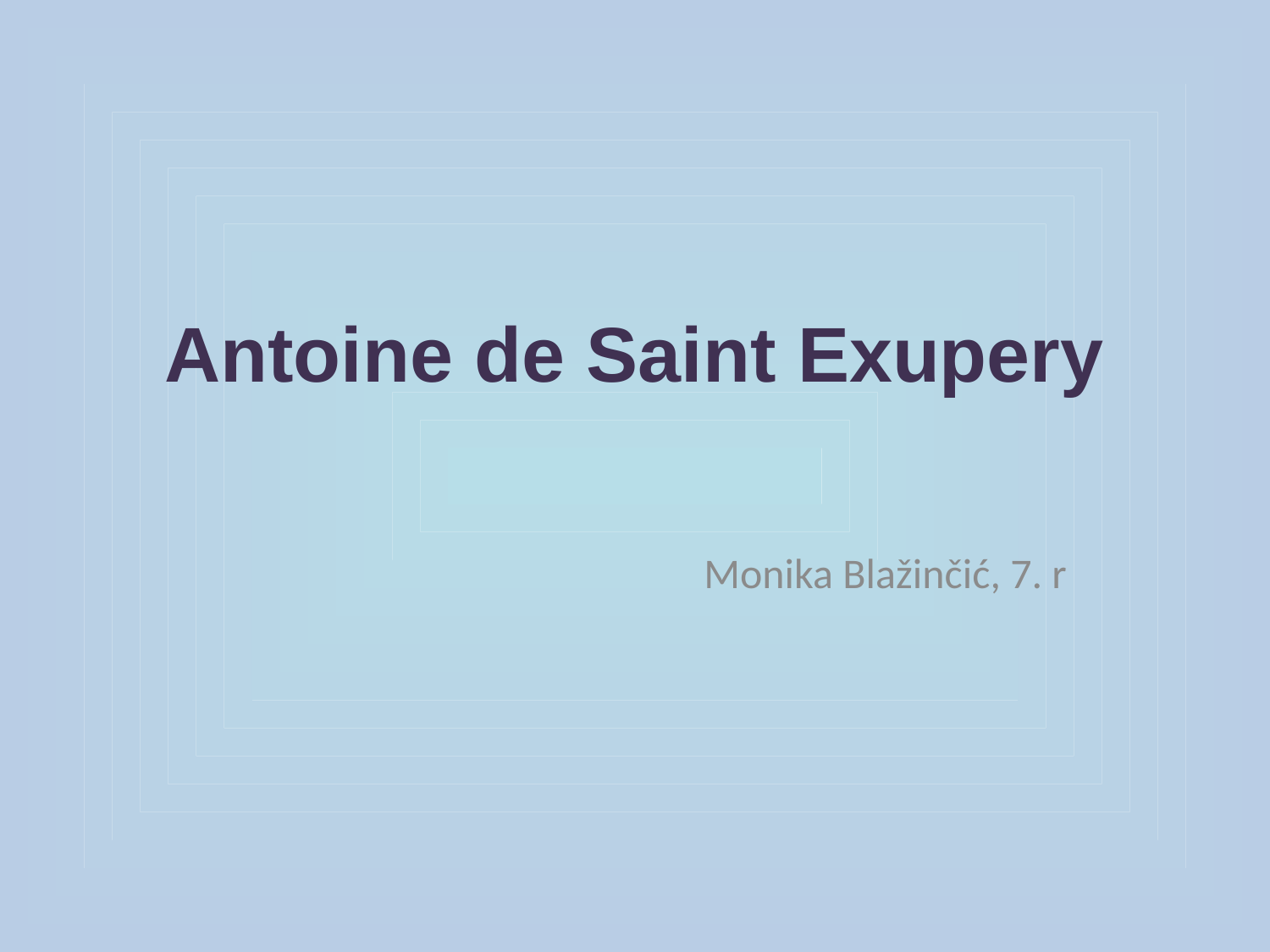

# Antoine de Saint Exupery
Monika Blažinčić, 7. r